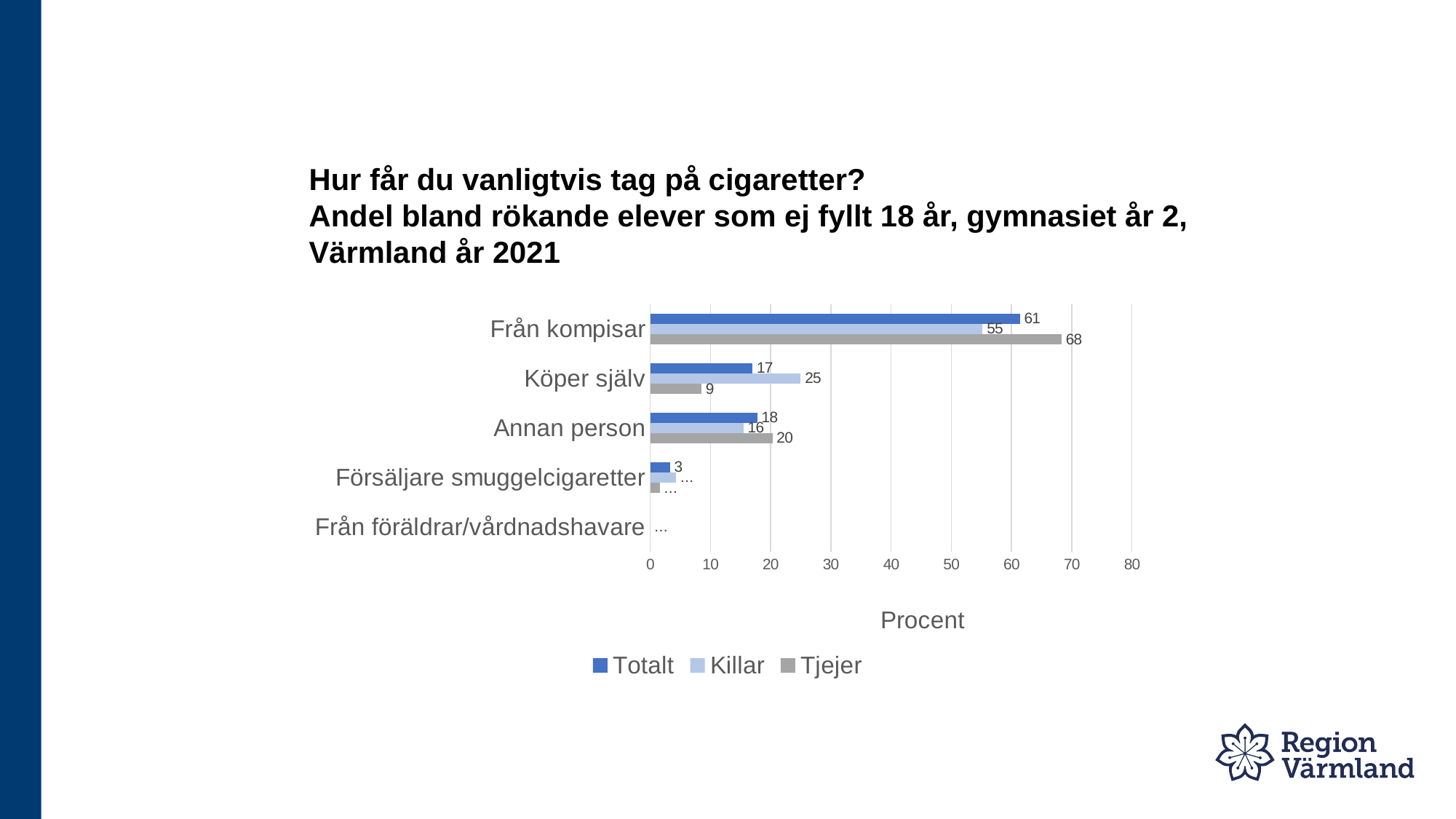

# Hur får du vanligtvis tag på cigaretter? Andel bland rökande elever som ej fyllt 18 år, gymnasiet år 2, Värmland år 2021

### Chart

| Category | Tjejer | Killar | Totalt |
|---|---|---|---|
| Från föräldrar/vårdnadshavare | None | 0.0 | None |
| Försäljare smuggelcigaretter | 1.6 | 4.3 | 3.3 |
| Annan person | 20.3 | 15.5 | 17.8 |
| Köper själv | 8.5 | 25.0 | 17.0 |
| Från kompisar | 68.3 | 55.2 | 61.4 |